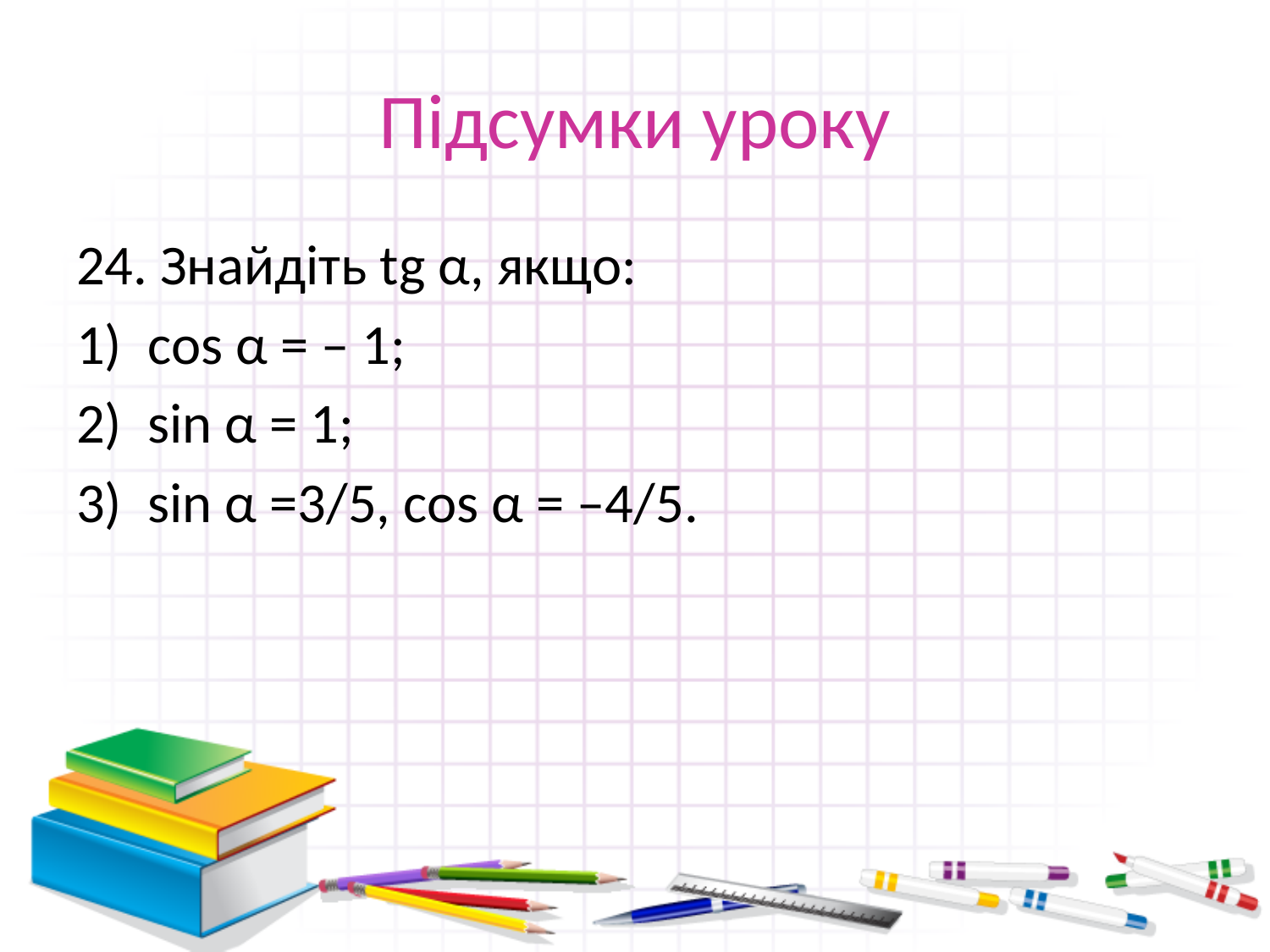

# Підсумки уроку
24. Знайдіть tg α, якщо:
cos α = – 1;
sin α = 1;
sin α =3/5, cos α = –4/5.